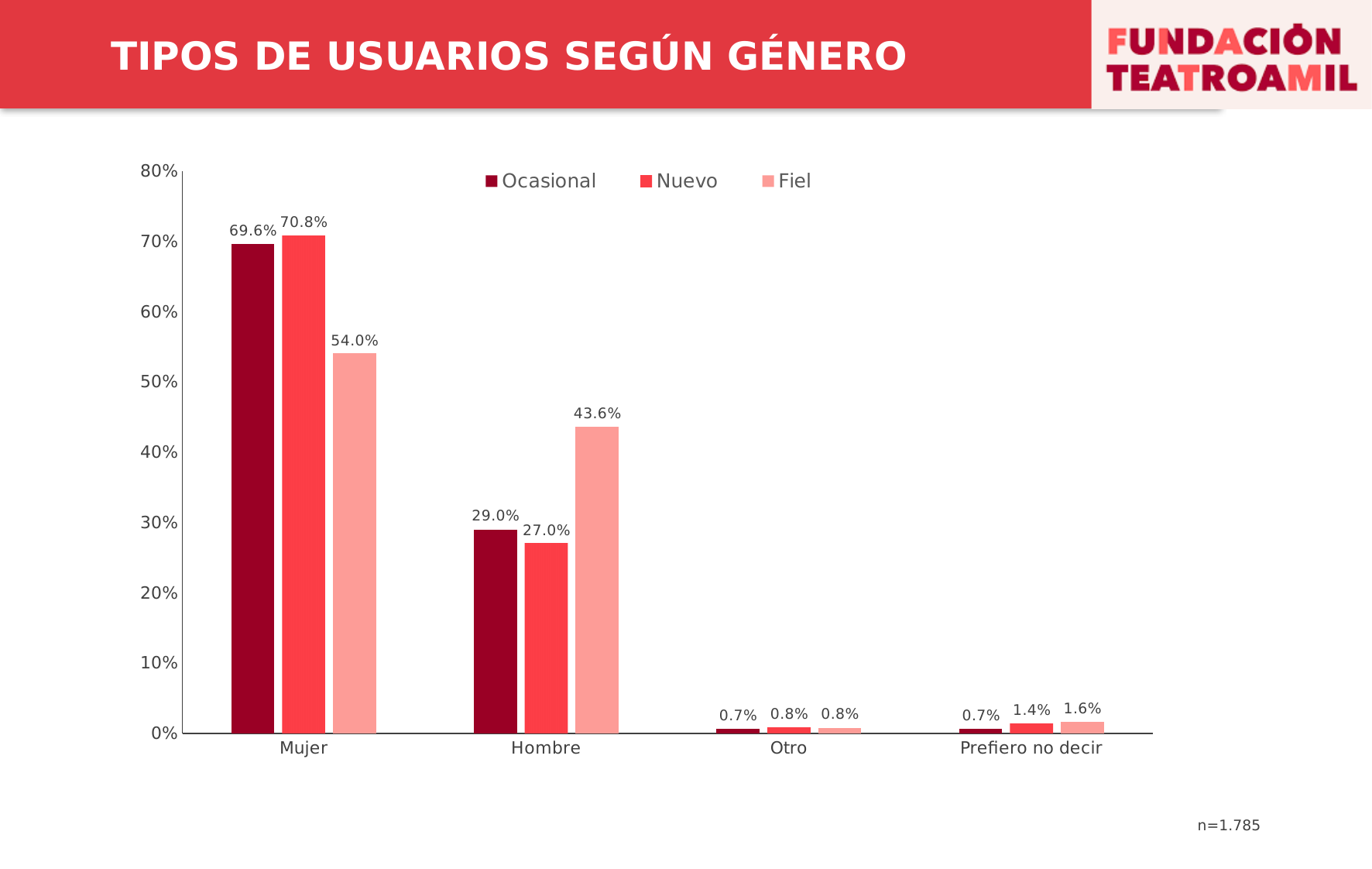

TIPOS DE USUARIOS SEGÚN GÉNERO

### Chart

| Category | Ocasional | Nuevo | Fiel |
|---|---|---|---|
| Mujer | 0.696245733788396 | 0.7080459770114943 | 0.5401929260450161 |
| Hombre | 0.2901023890784983 | 0.27011494252873564 | 0.43569131832797425 |
| Otro | 0.006825938566552902 | 0.008045977011494253 | 0.008038585209003215 |
| Prefiero no decir | 0.006825938566552902 | 0.013793103448275864 | 0.01607717041800643 |
n=1.785